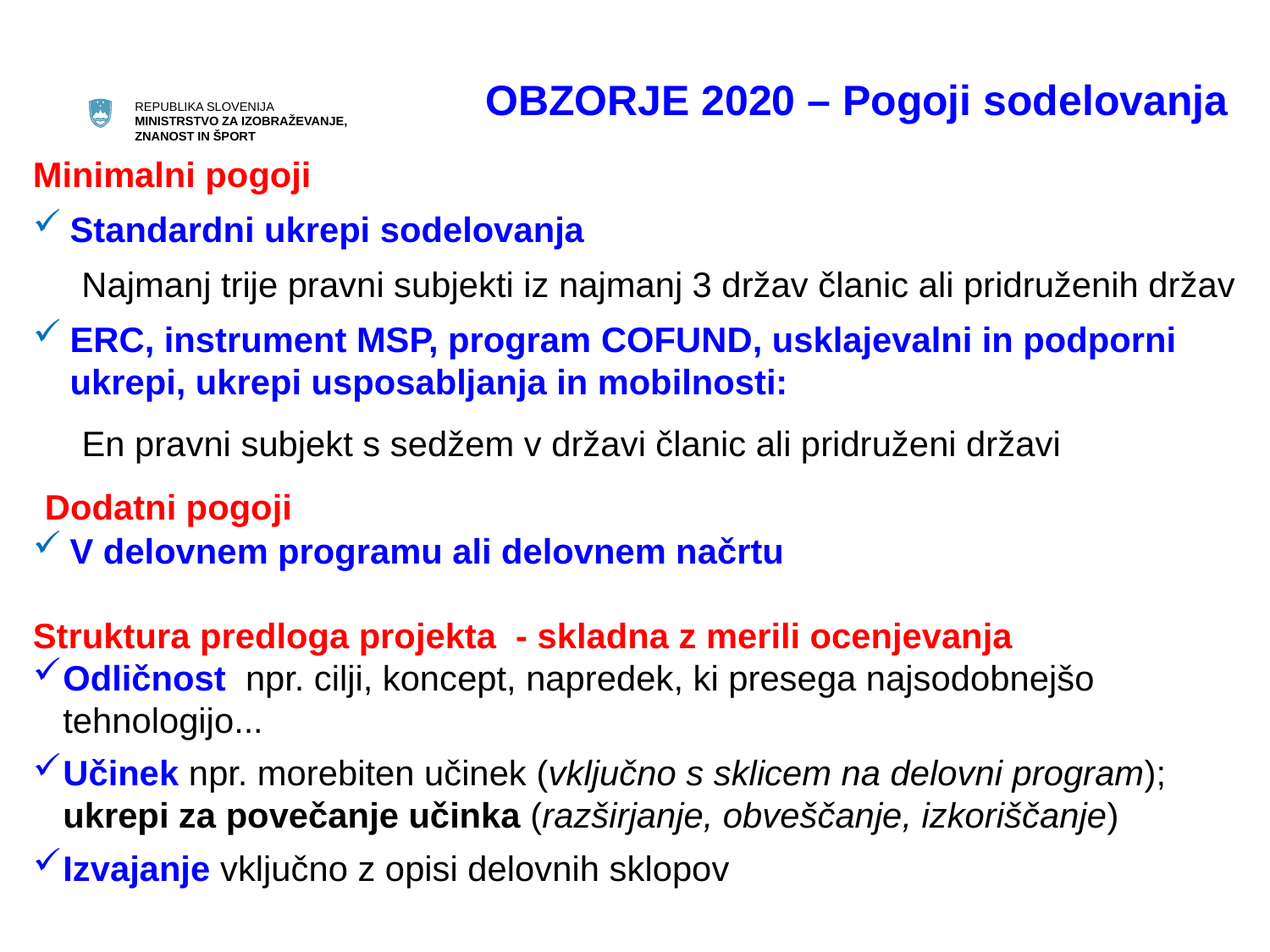

OBZORJE 2020 – Pogoji sodelovanja
Minimalni pogoji
Standardni ukrepi sodelovanja
     Najmanj trije pravni subjekti iz najmanj 3 držav članic ali pridruženih držav
ERC, instrument MSP, program COFUND, usklajevalni in podporni ukrepi, ukrepi usposabljanja in mobilnosti:
	 En pravni subjekt s sedžem v državi članic ali pridruženi državi
 Dodatni pogoji
V delovnem programu ali delovnem načrtu

Struktura predloga projekta  - skladna z merili ocenjevanja
Odličnost  npr. cilji, koncept, napredek, ki presega najsodobnejšo tehnologijo...
Učinek npr. morebiten učinek (vključno s sklicem na delovni program); ukrepi za povečanje učinka (razširjanje, obveščanje, izkoriščanje)
Izvajanje vključno z opisi delovnih sklopov